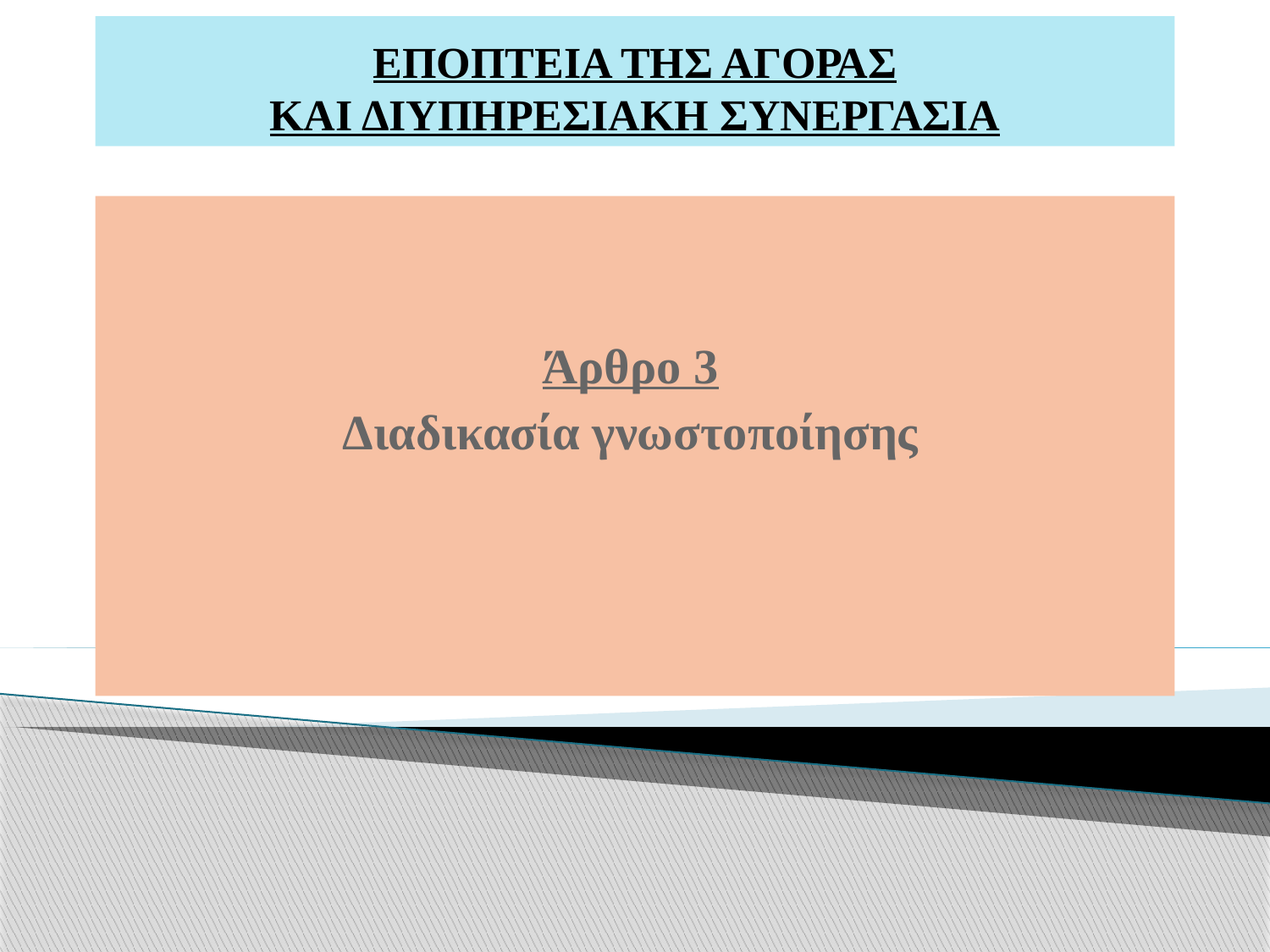

# ΕΠΟΠΤΕΙΑ ΤΗΣ ΑΓΟΡΑΣ ΚΑΙ ΔΙΥΠΗΡΕΣΙΑΚΗ ΣΥΝΕΡΓΑΣΙΑ

Άρθρο 3
Διαδικασία γνωστοποίησης